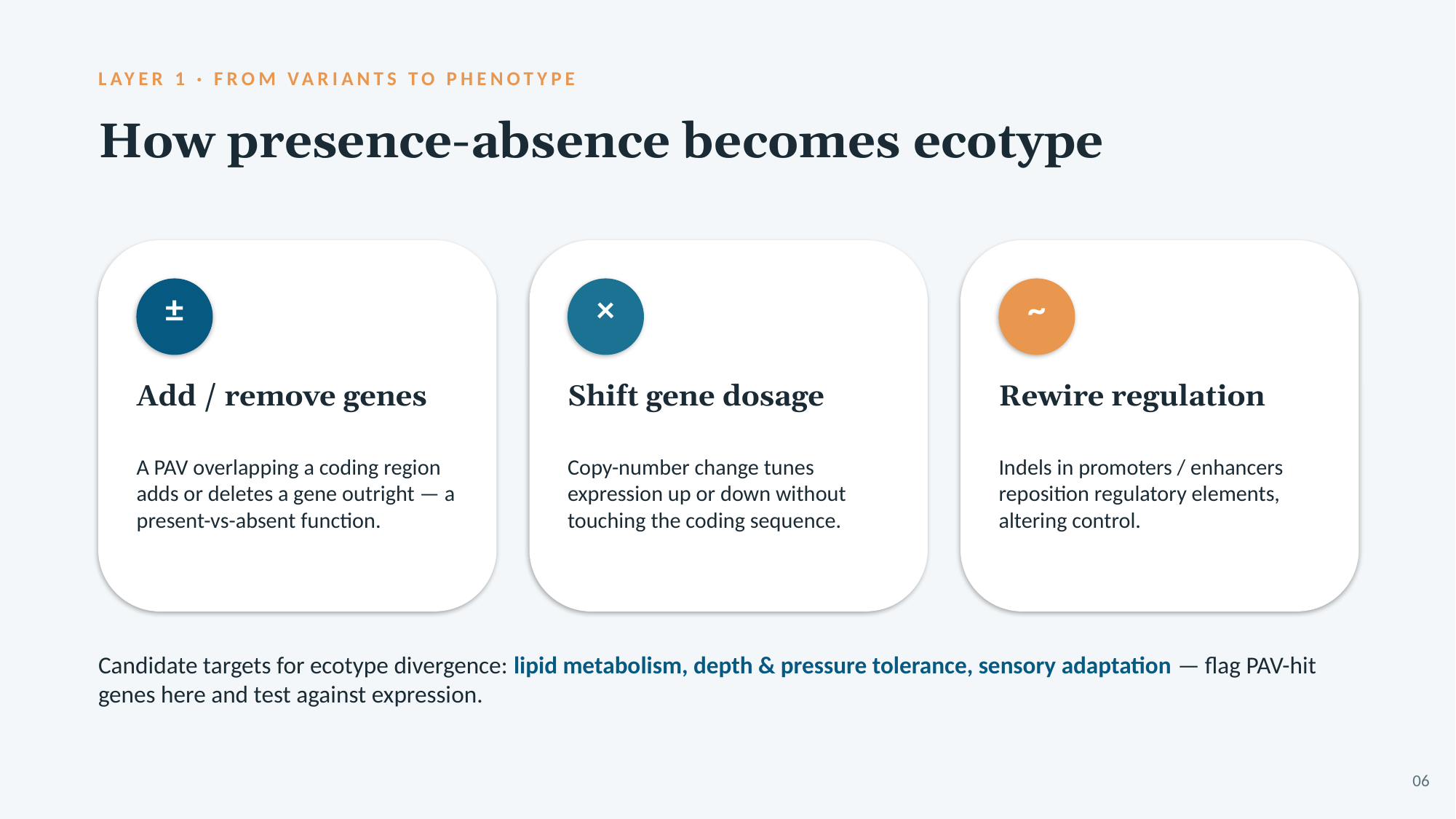

LAYER 1 · FROM VARIANTS TO PHENOTYPE
How presence-absence becomes ecotype

±
×
~
Add / remove genes
Shift gene dosage
Rewire regulation
A PAV overlapping a coding region adds or deletes a gene outright — a present-vs-absent function.
Copy-number change tunes expression up or down without touching the coding sequence.
Indels in promoters / enhancers reposition regulatory elements, altering control.
Candidate targets for ecotype divergence: lipid metabolism, depth & pressure tolerance, sensory adaptation — flag PAV-hit genes here and test against expression.
06